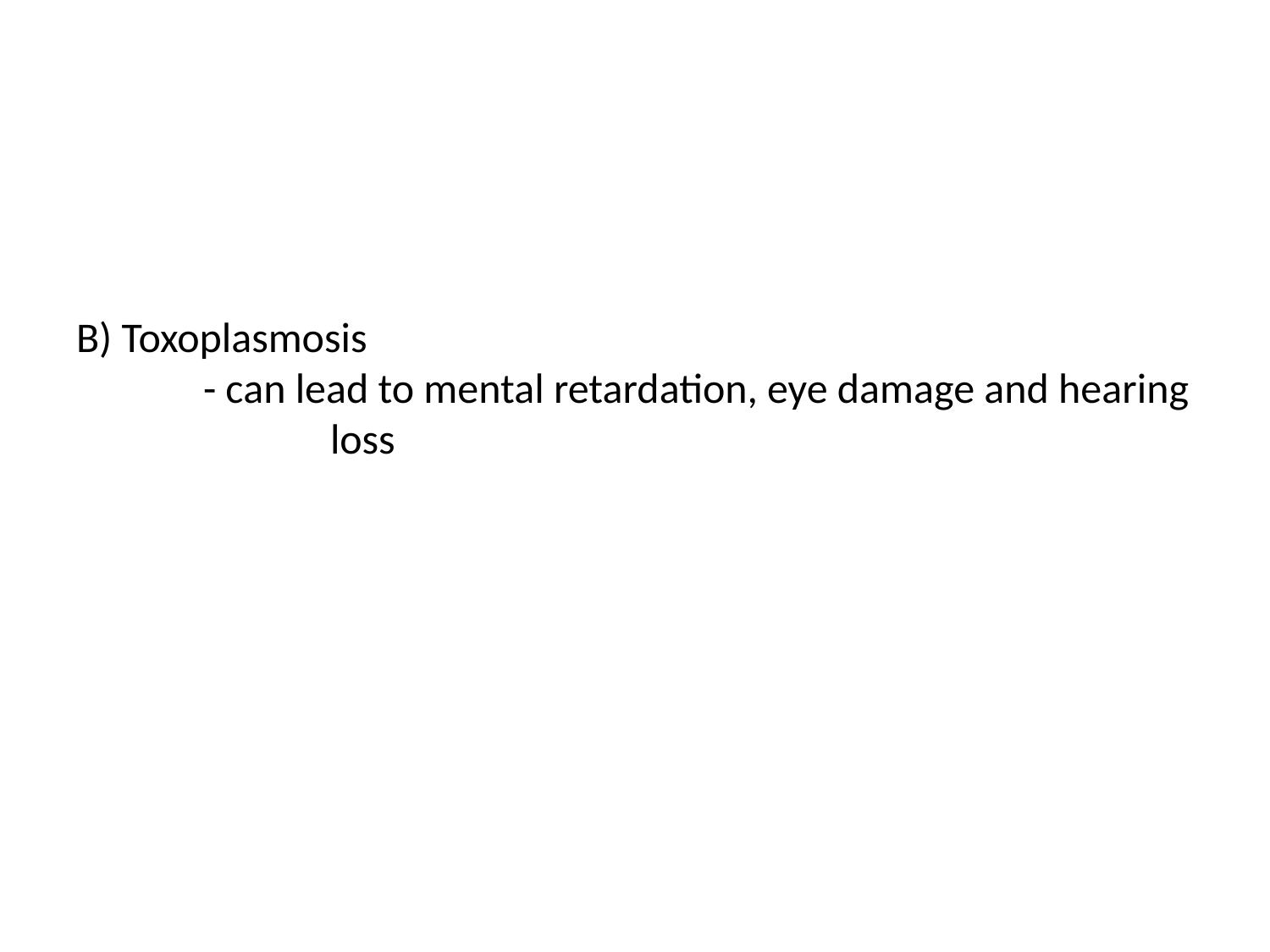

# B) Toxoplasmosis - can lead to mental retardation, eye damage and hearing 		loss